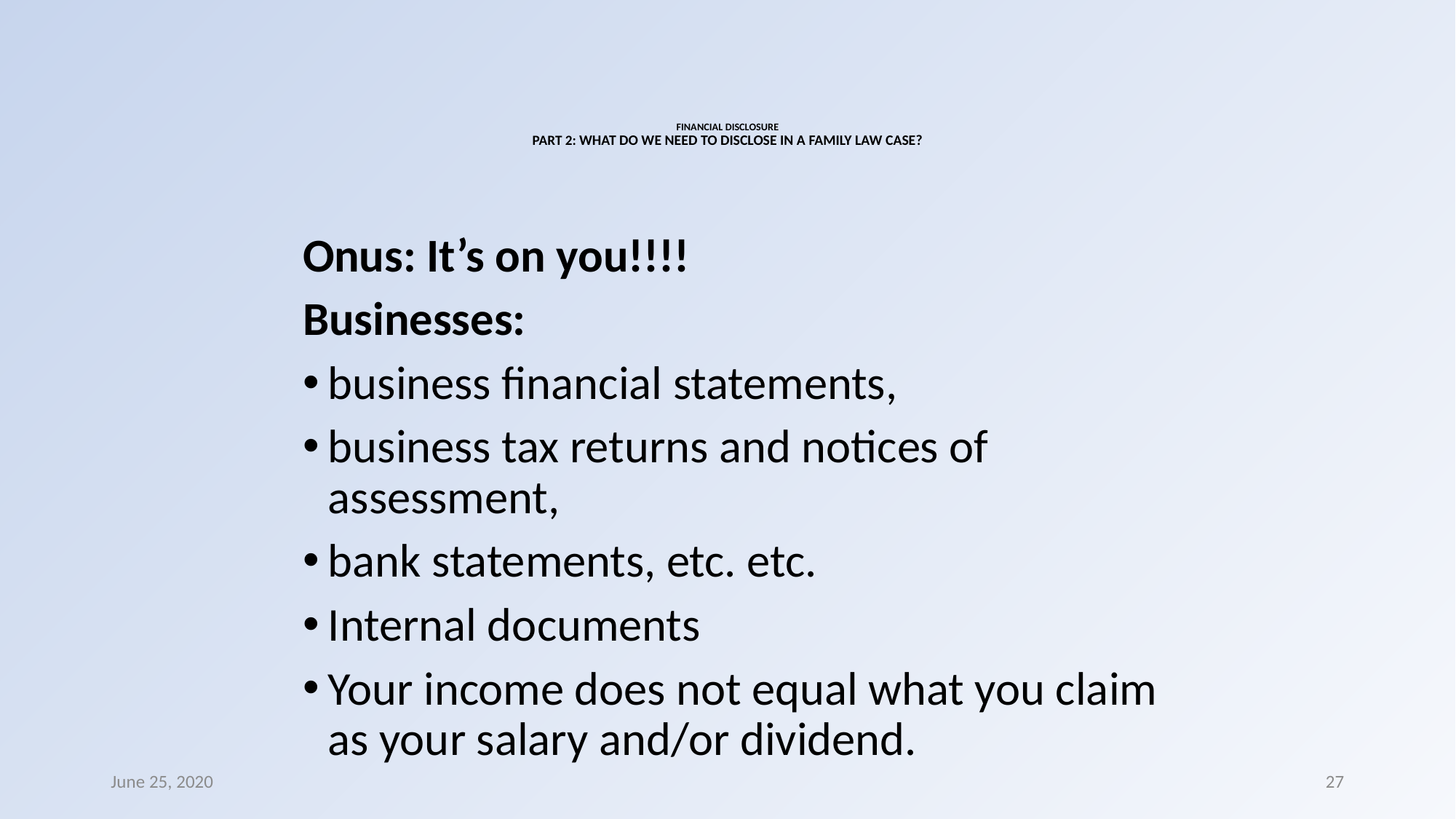

# FINANCIAL DISCLOSURE PART 2: WHAT DO WE NEED TO DISCLOSE IN A FAMILY LAW CASE?
Onus: It’s on you!!!!
Businesses:
business financial statements,
business tax returns and notices of assessment,
bank statements, etc. etc.
Internal documents
Your income does not equal what you claim as your salary and/or dividend.

June 25, 2020
27